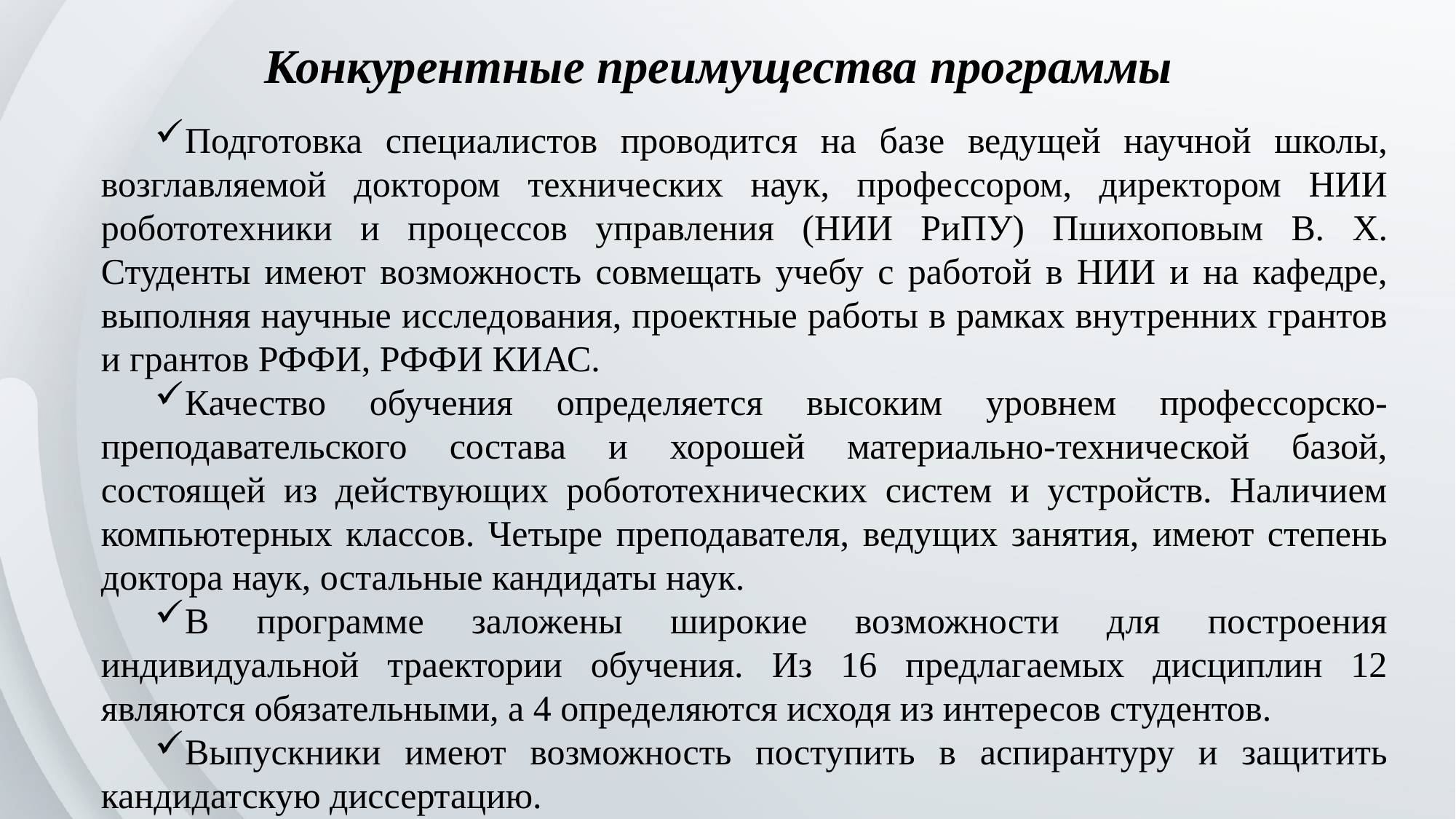

Конкурентные преимущества программы
Подготовка специалистов проводится на базе ведущей научной школы, возглавляемой доктором технических наук, профессором, директором НИИ робототехники и процессов управления (НИИ РиПУ) Пшихоповым В. Х. Студенты имеют возможность совмещать учебу с работой в НИИ и на кафедре, выполняя научные исследования, проектные работы в рамках внутренних грантов и грантов РФФИ, РФФИ КИАС.
Качество обучения определяется высоким уровнем профессорско- преподавательского состава и хорошей материально-технической базой, состоящей из действующих робототехнических систем и устройств. Наличием компьютерных классов. Четыре преподавателя, ведущих занятия, имеют степень доктора наук, остальные кандидаты наук.
В программе заложены широкие возможности для построения индивидуальной траектории обучения. Из 16 предлагаемых дисциплин 12 являются обязательными, а 4 определяются исходя из интересов студентов.
Выпускники имеют возможность поступить в аспирантуру и защитить кандидатскую диссертацию.